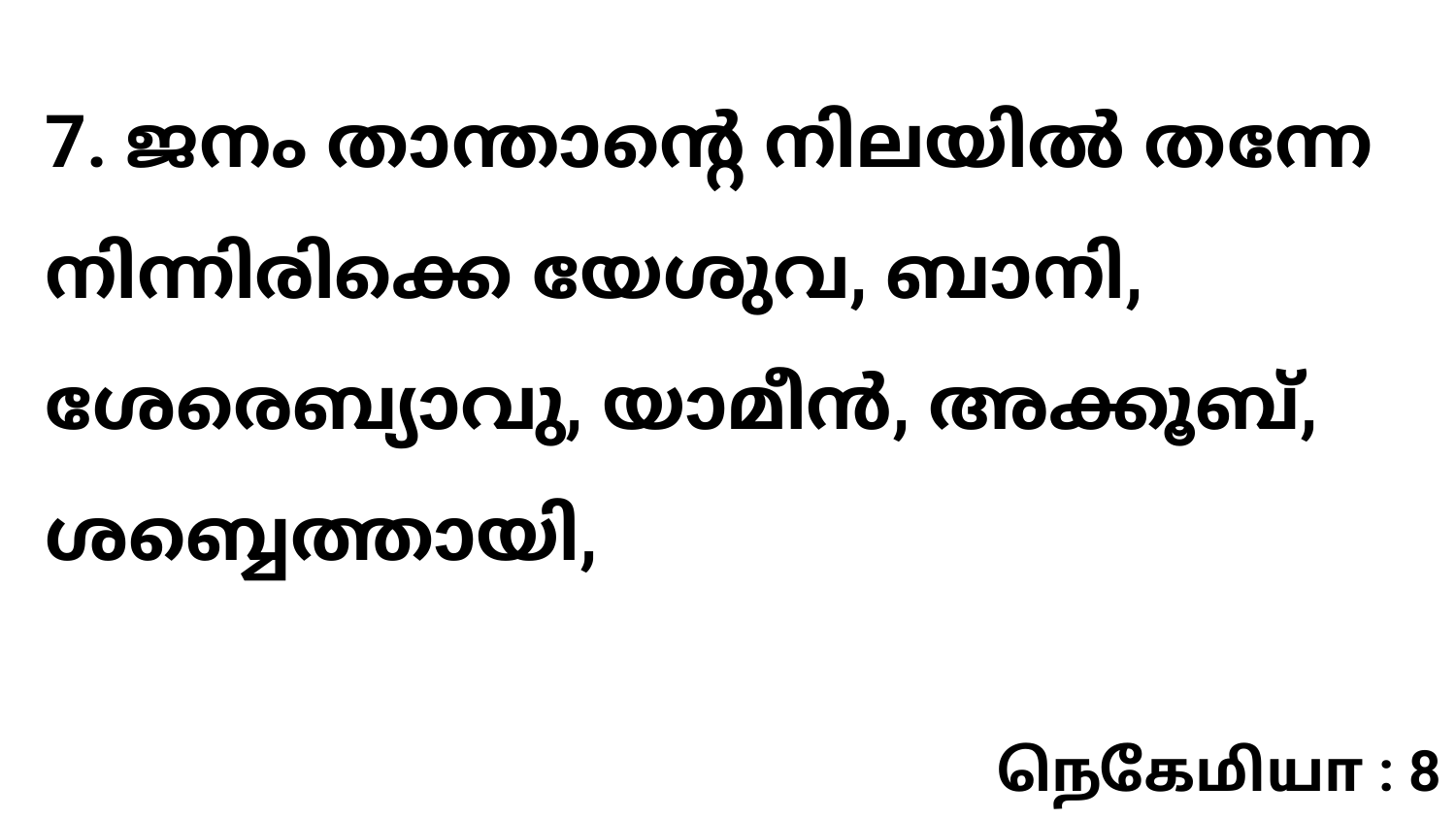

7. ജനം താന്താന്റെ നിലയിൽ തന്നേ നിന്നിരിക്കെ യേശുവ, ബാനി, ശേരെബ്യാവു, യാമീൻ, അക്കൂബ്, ശബ്ബെത്തായി,
நெகேமியா : 8